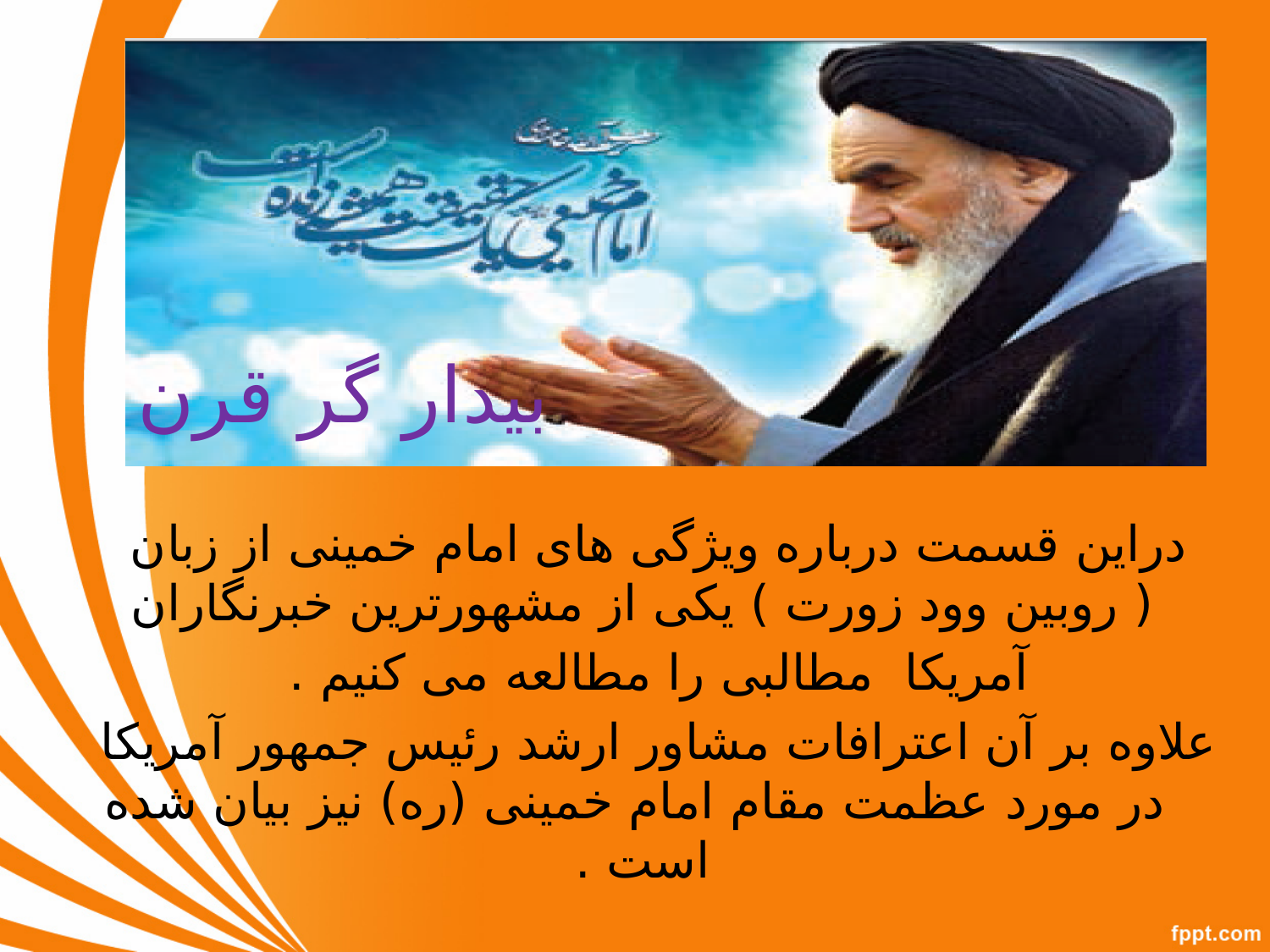

# بیدار گر قرن
دراین قسمت درباره ویژگی های امام خمینی از زبان ( روبین وود زورت ) یکی از مشهورترین خبرنگاران
آمریکا  مطالبی را مطالعه می کنیم .
علاوه بر آن اعترافات مشاور ارشد رئیس جمهور آمریکا در مورد عظمت مقام امام خمینی (ره) نیز بیان شده است .